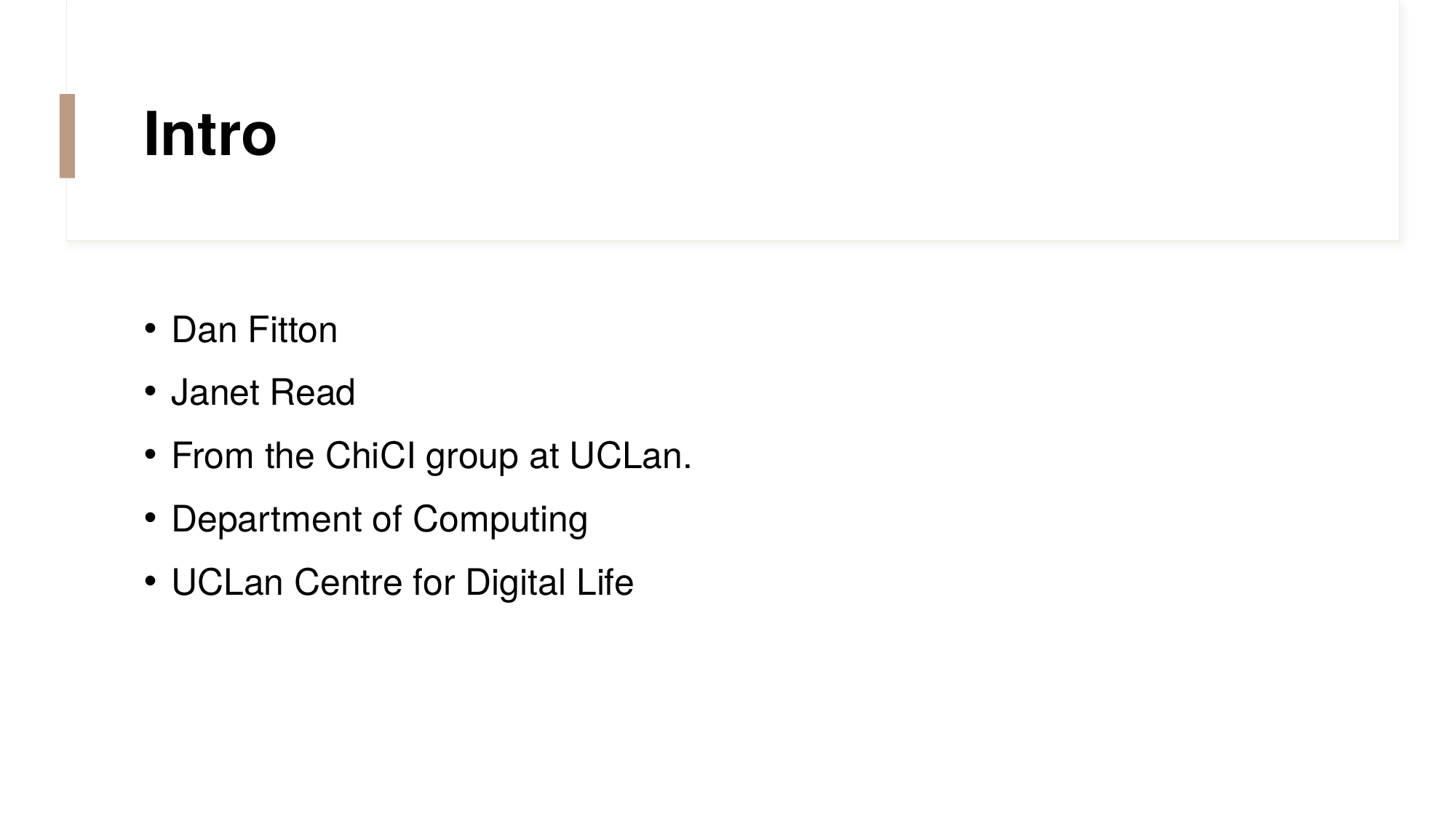

# Intro
Dan Fitton
Janet Read
From the ChiCI group at UCLan.
Department of Computing
UCLan Centre for Digital Life